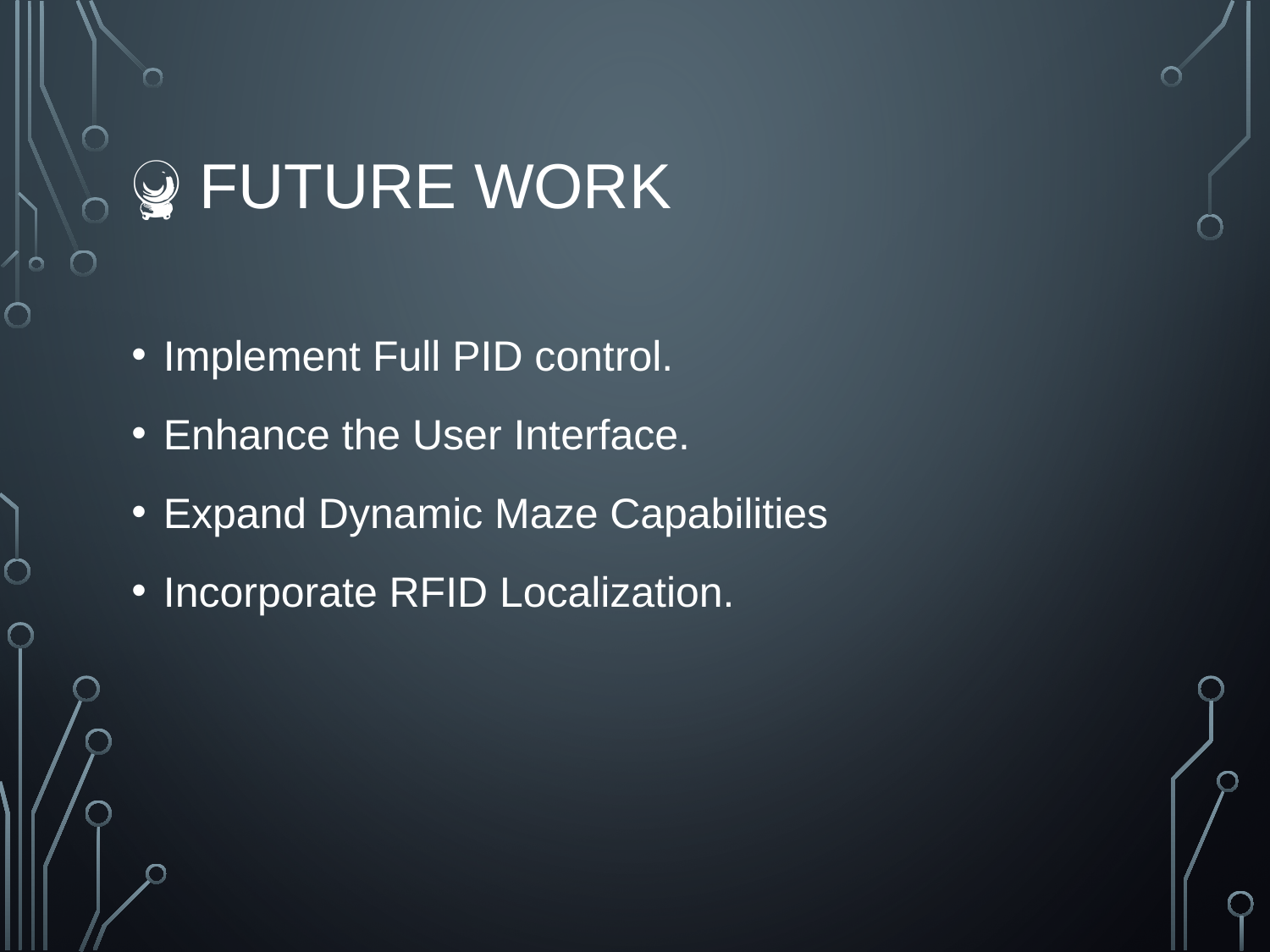

# 🔮 FUTURE WORK
Implement Full PID control.
Enhance the User Interface.
Expand Dynamic Maze Capabilities
Incorporate RFID Localization.